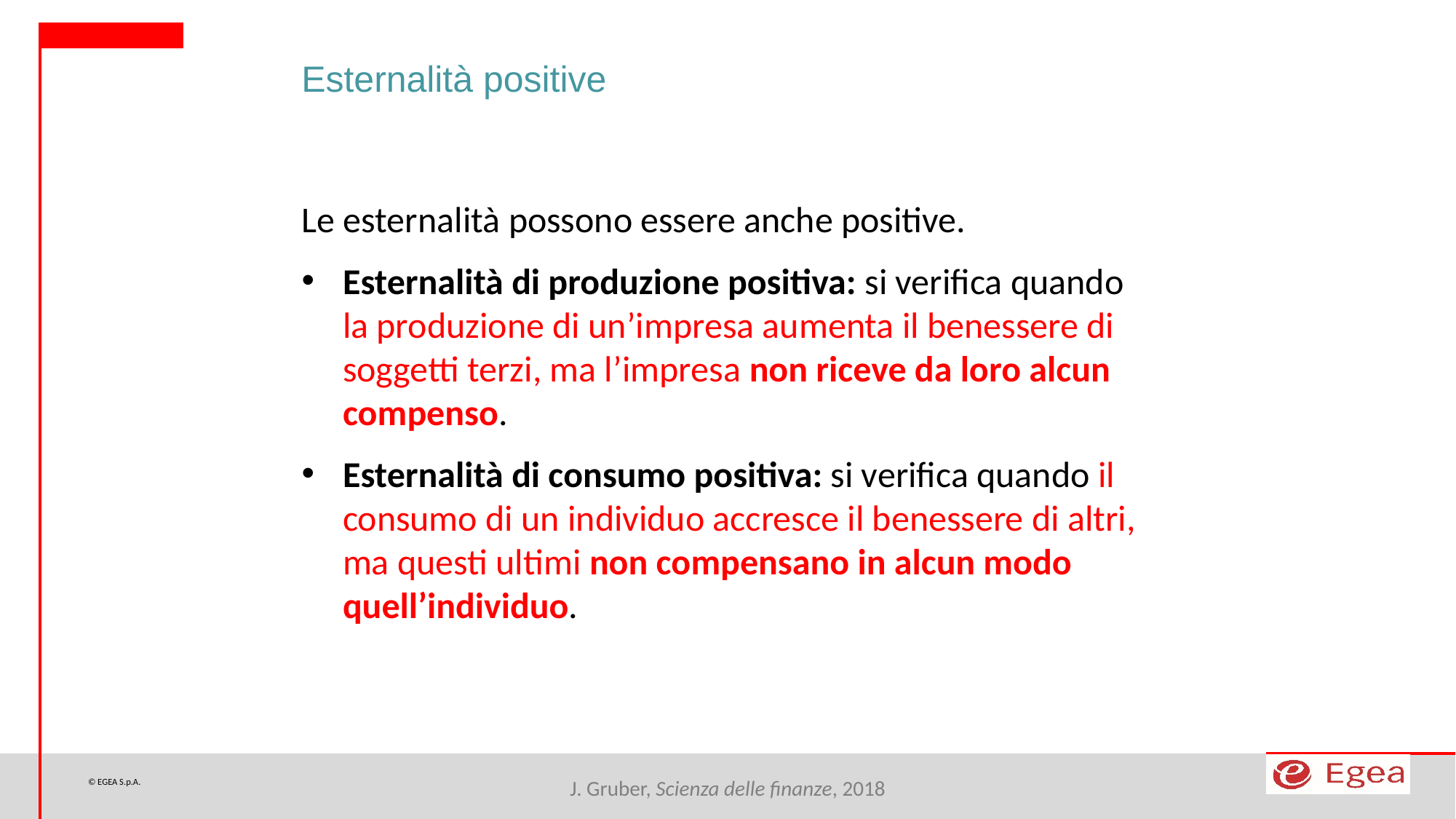

Esternalità positive
Le esternalità possono essere anche positive.
Esternalità di produzione positiva: si verifica quando la produzione di un’impresa aumenta il benessere di soggetti terzi, ma l’impresa non riceve da loro alcun compenso.
Esternalità di consumo positiva: si verifica quando il consumo di un individuo accresce il benessere di altri, ma questi ultimi non compensano in alcun modo quell’individuo.